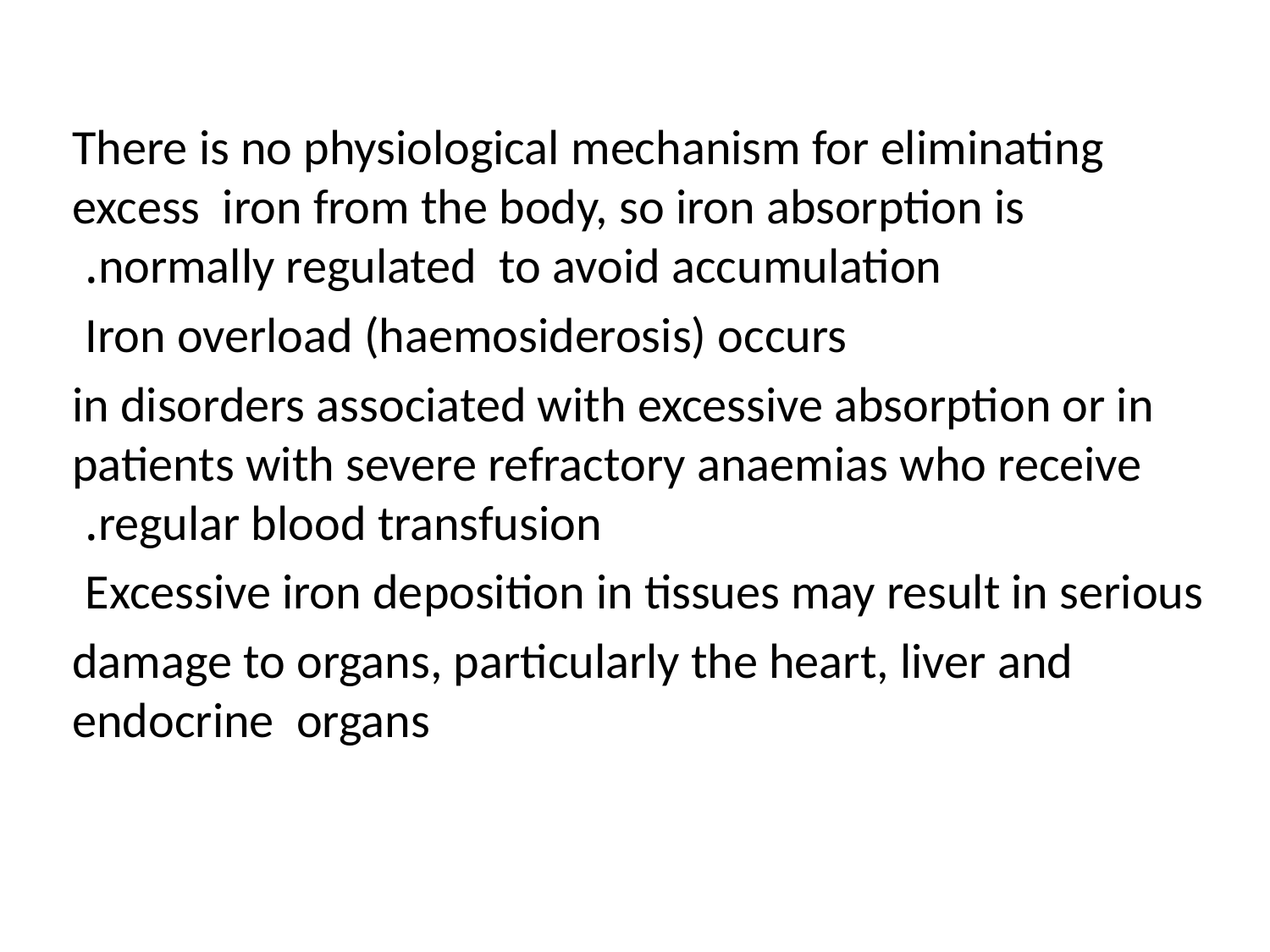

#
There is no physiological mechanism for eliminating excess  iron from the body, so iron absorption is normally regulated  to avoid accumulation.
Iron overload (haemosiderosis) occurs
in disorders associated with excessive absorption or in patients with severe refractory anaemias who receive regular blood transfusion.
Excessive iron deposition in tissues may result in serious
damage to organs, particularly the heart, liver and endocrine  organs